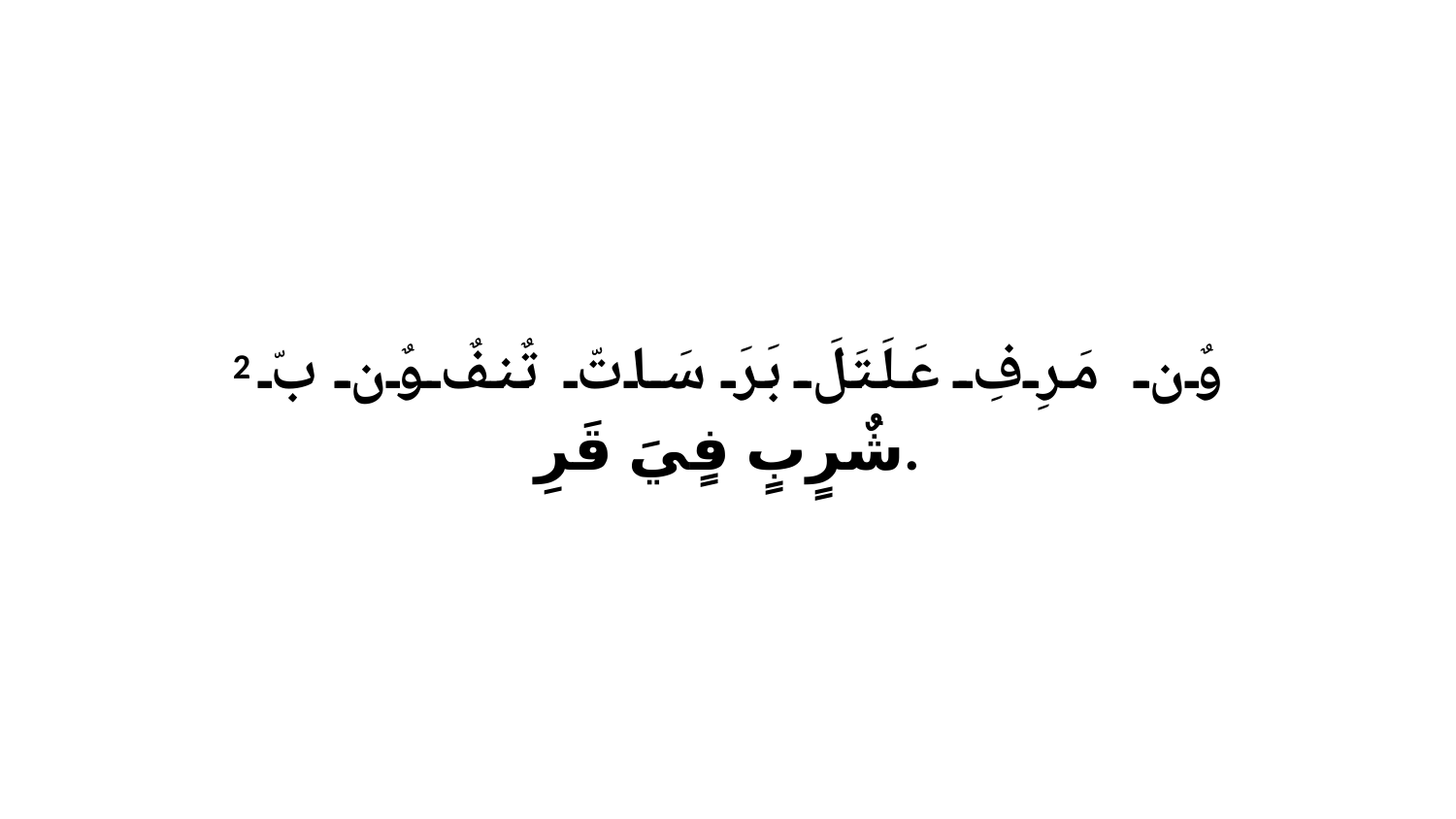

2 وٌن مَرِفِ عَلَتَلَ بَرَ سَاتّ تٌنفٌ وٌن بّ شٌرٍبٍ فٍيَ قَرِ.